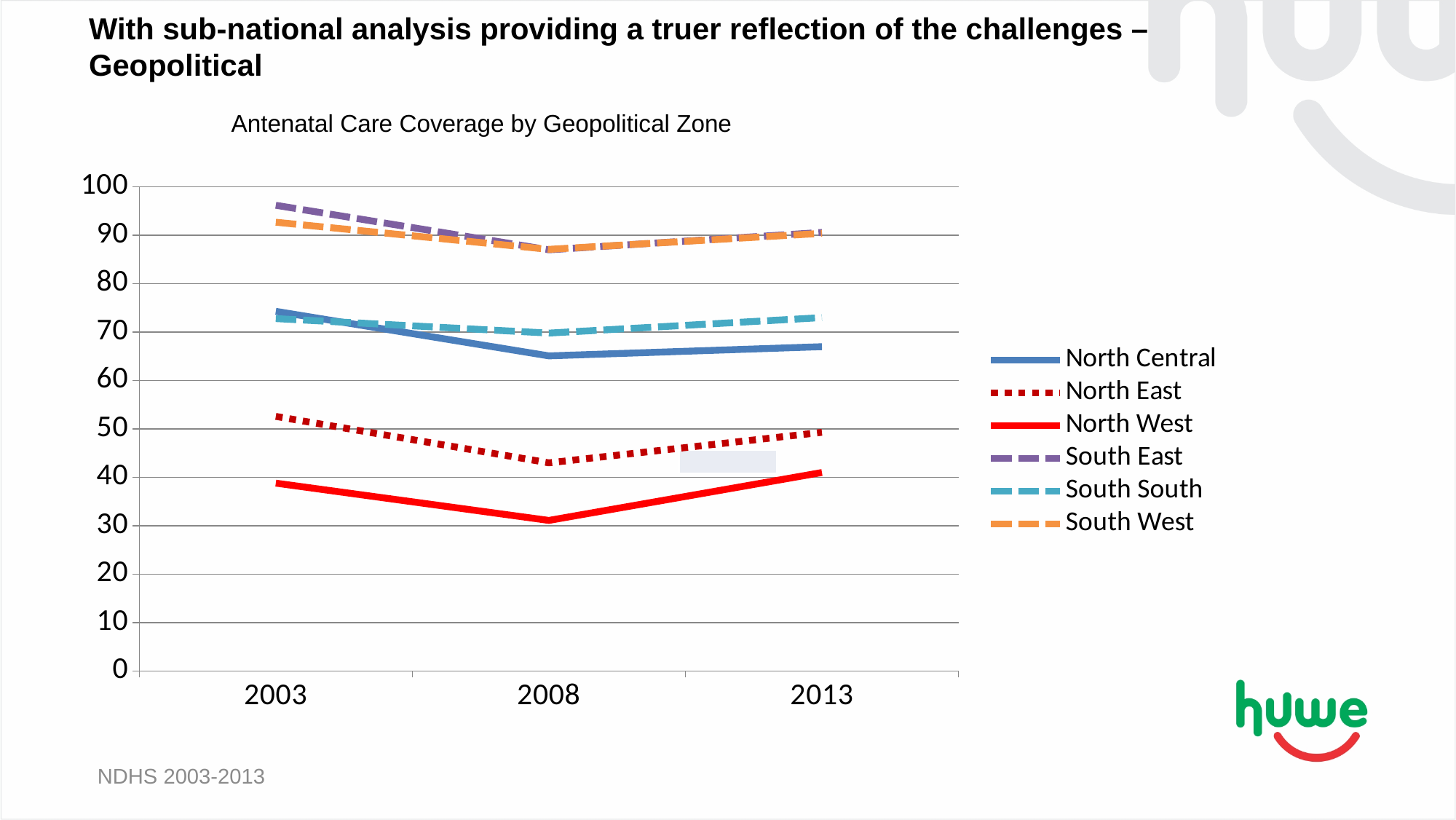

# With sub-national analysis providing a truer reflection of the challenges – Geopolitical
Antenatal Care Coverage by Geopolitical Zone

### Chart

| Category | North Central | North East | North West | South East | South South | South West |
|---|---|---|---|---|---|---|
| 2003 | 74.3 | 52.60000000000001 | 38.8 | 96.2 | 72.8 | 92.7 |
| 2008 | 65.1 | 43.0 | 31.1 | 87.0 | 69.8 | 87.1 |
| 2013 | 67.0 | 49.3 | 41.0 | 90.6 | 73.0 | 90.4 |
|  |
| --- |
NDHS 2003-2013